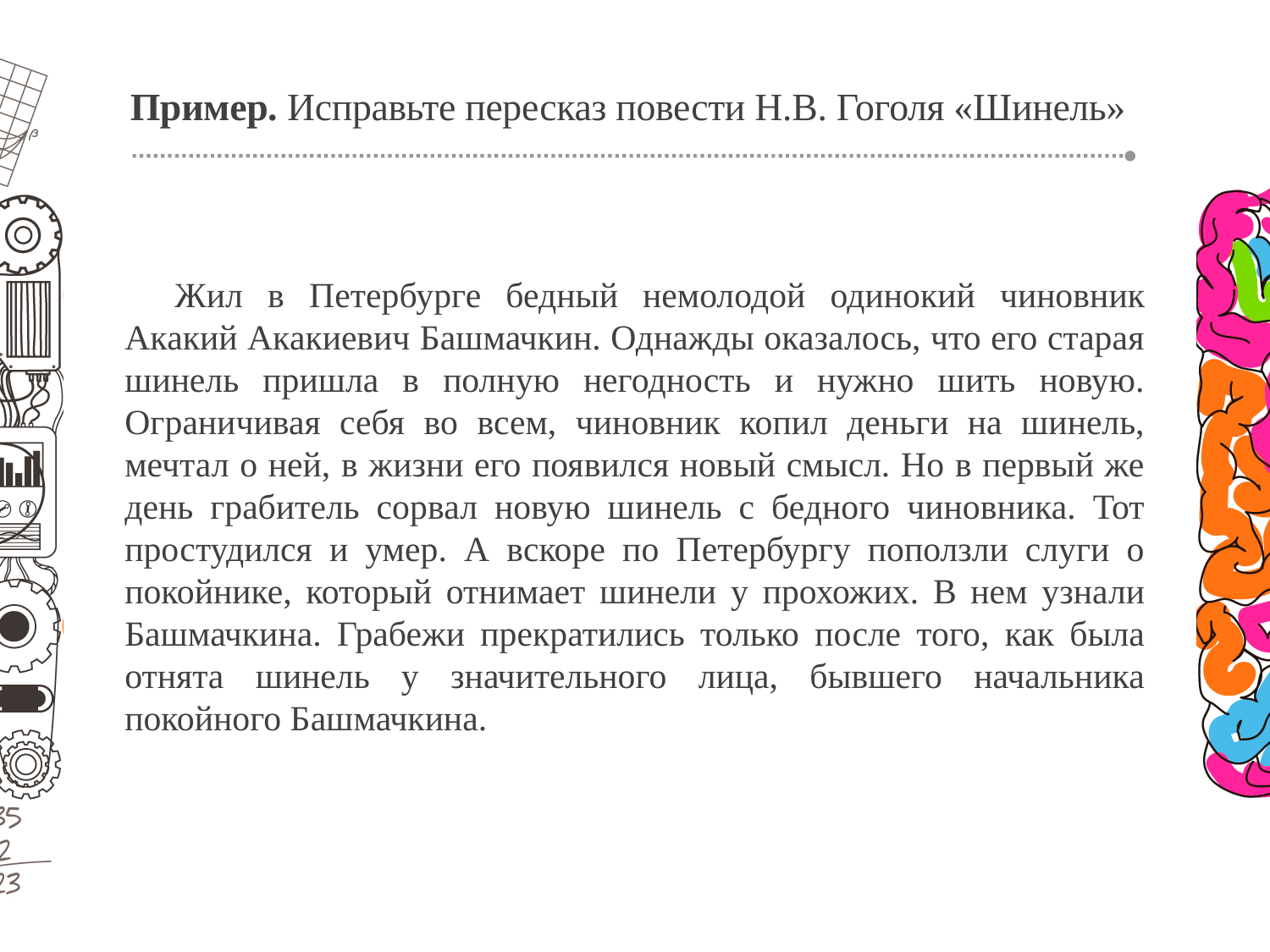

# Пример. Исправьте пересказ повести Н.В. Гоголя «Шинель»

Жил в Петербурге бедный немолодой одинокий чиновник Акакий Акакиевич Башмачкин. Однажды оказалось, что его старая шинель пришла в полную негодность и нужно шить новую. Ограничивая себя во всем, чиновник копил деньги на шинель, мечтал о ней, в жизни его появился новый смысл. Но в первый же день грабитель сорвал новую шинель с бедного чиновника. Тот простудился и умер. А вскоре по Петербургу поползли слуги о покойнике, который отнимает шинели у прохожих. В нем узнали Башмачкина. Грабежи прекратились только после того, как была отнята шинель у значительного лица, бывшего начальника покойного Башмачкина.